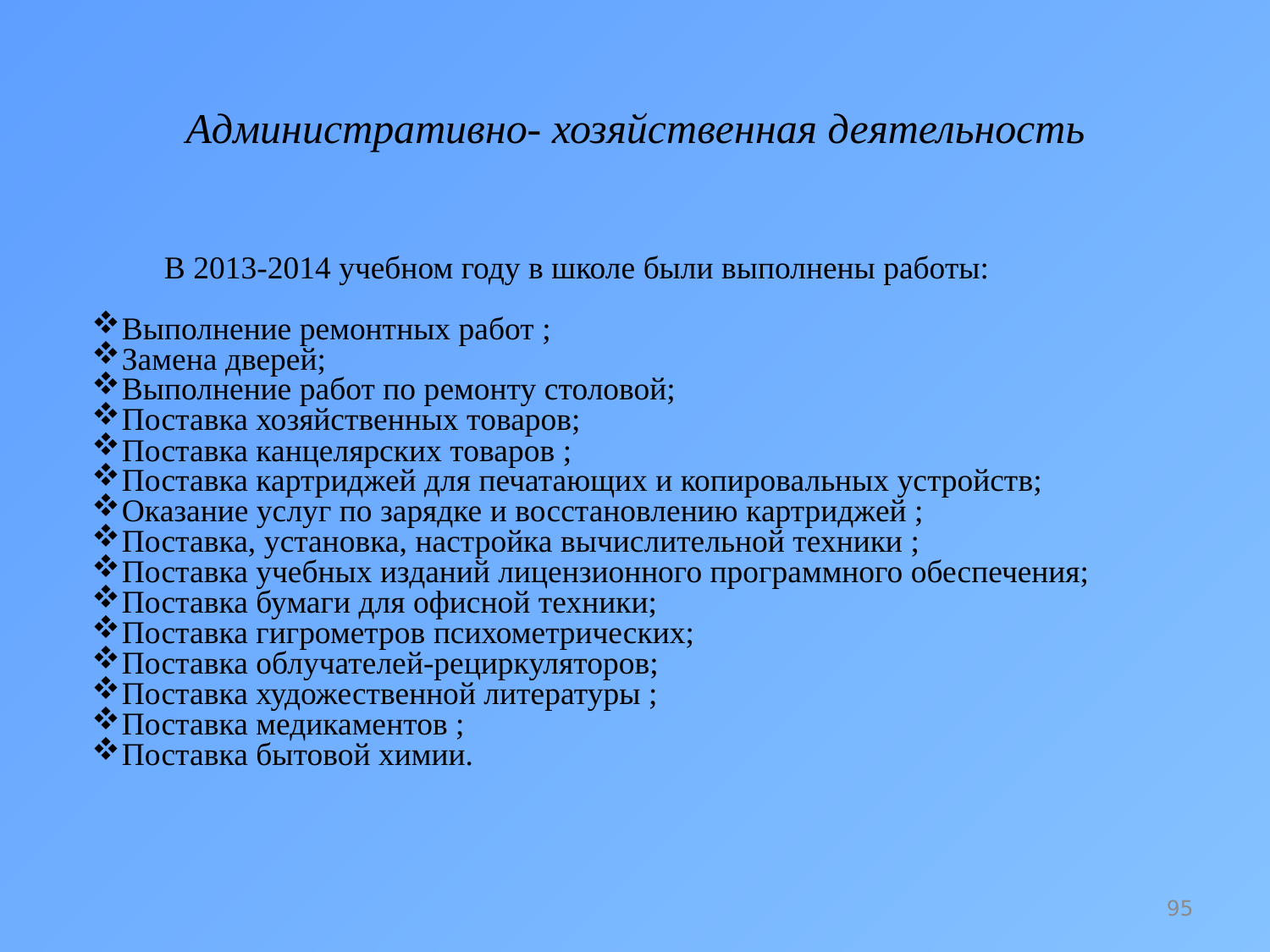

# Административно- хозяйственная деятельность
         В 2013-2014 учебном году в школе были выполнены работы:

Выполнение ремонтных работ ;
Замена дверей;
Выполнение работ по ремонту столовой;
Поставка хозяйственных товаров;
Поставка канцелярских товаров ;
Поставка картриджей для печатающих и копировальных устройств;
Оказание услуг по зарядке и восстановлению картриджей ;
Поставка, установка, настройка вычислительной техники ;
Поставка учебных изданий лицензионного программного обеспечения;
Поставка бумаги для офисной техники;
Поставка гигрометров психометрических;
Поставка облучателей-рециркуляторов;
Поставка художественной литературы ;
Поставка медикаментов ;
Поставка бытовой химии.
95